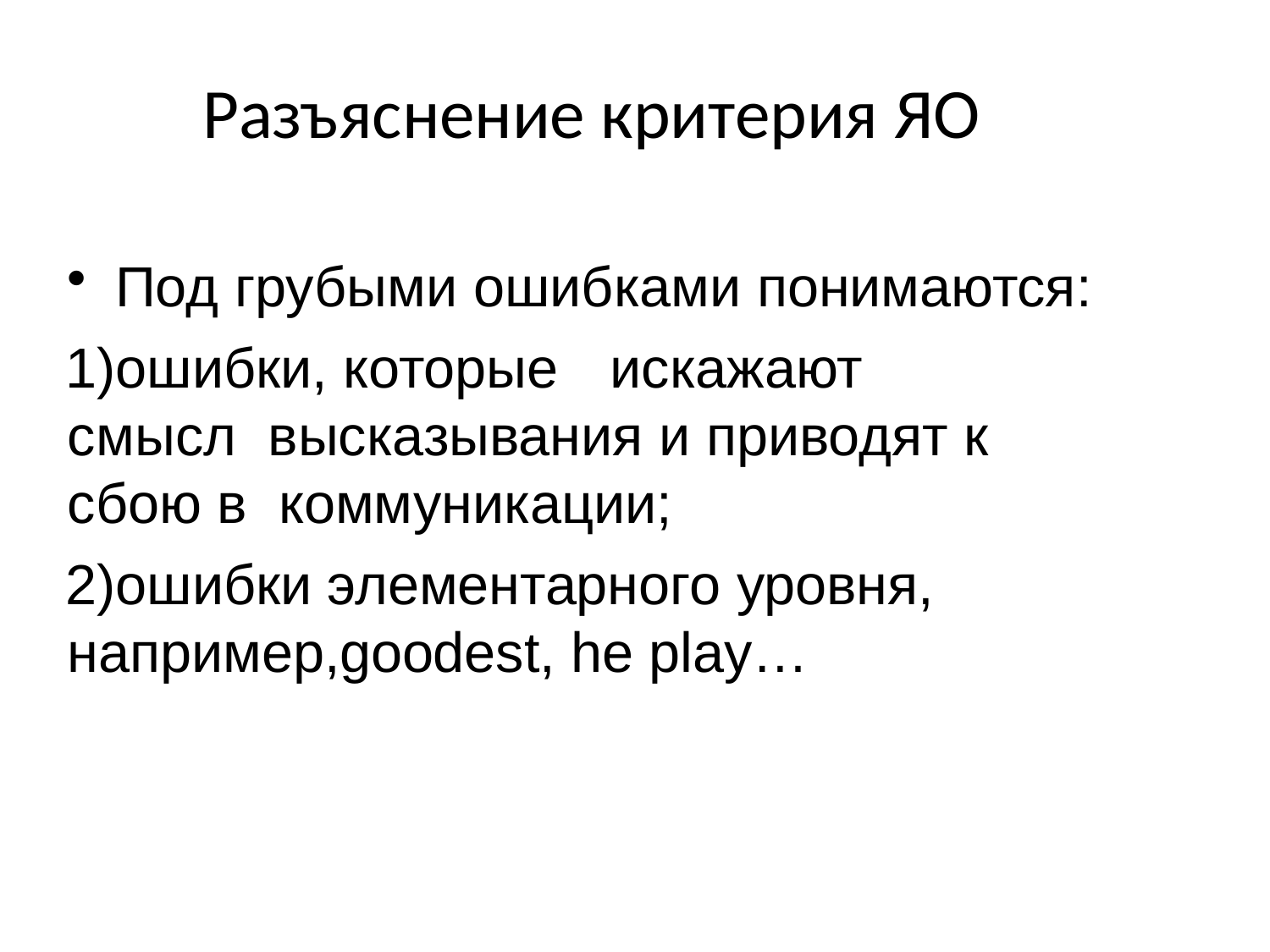

# Разъяснение критерия ЯО
Под грубыми ошибками понимаются:
ошибки, которые	искажают смысл  высказывания и приводят к сбою в  коммуникации;
ошибки элементарного уровня,  например,goodest, he play…